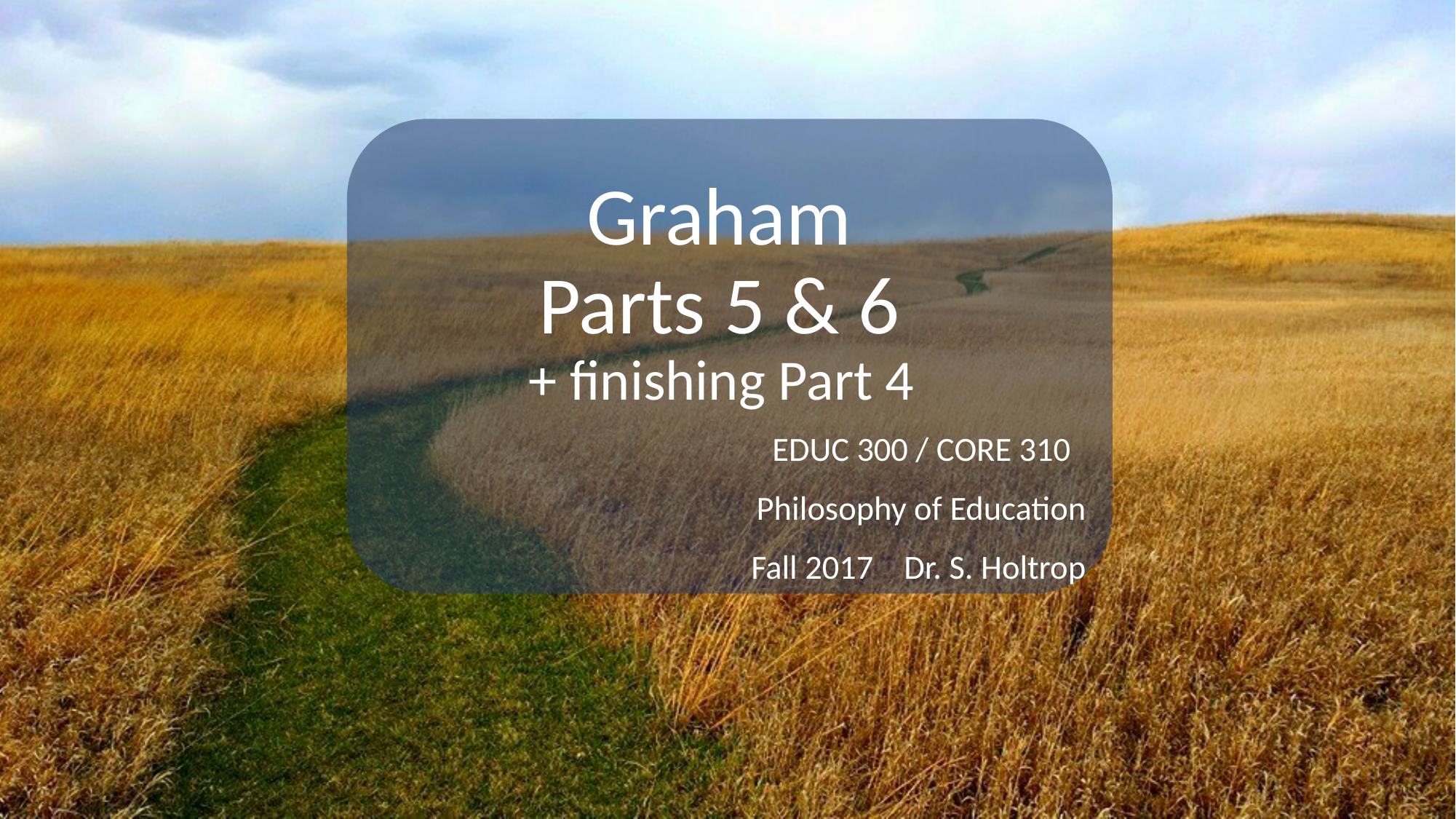

# Graham Parts 5 & 6 + finishing Part 4
EDUC 300 / CORE 310
Philosophy of Education
Fall 2017    Dr. S. Holtrop
1